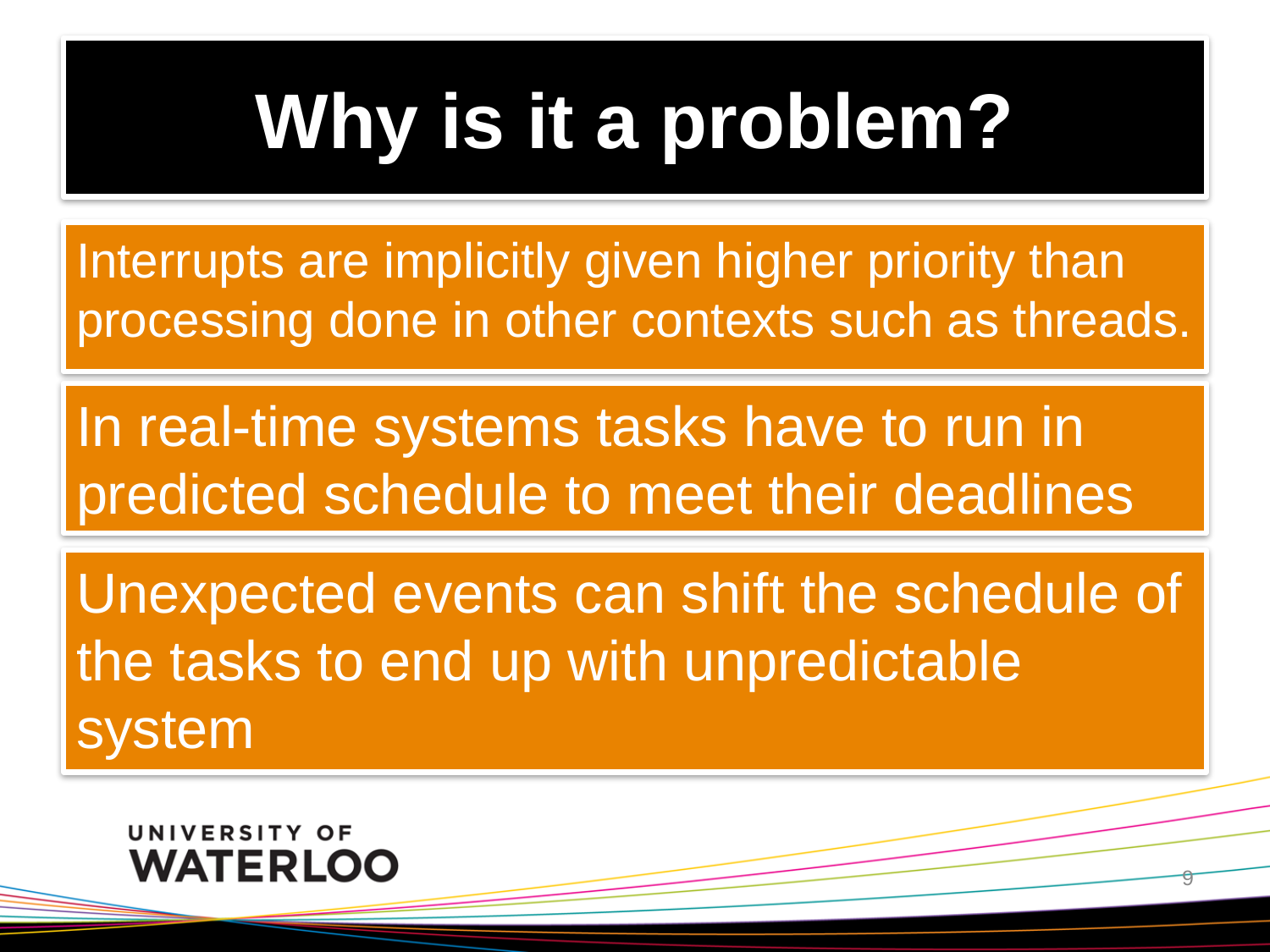

# Why is it a problem?
Interrupts are implicitly given higher priority than processing done in other contexts such as threads.
In real-time systems tasks have to run in predicted schedule to meet their deadlines
Unexpected events can shift the schedule of the tasks to end up with unpredictable system
9